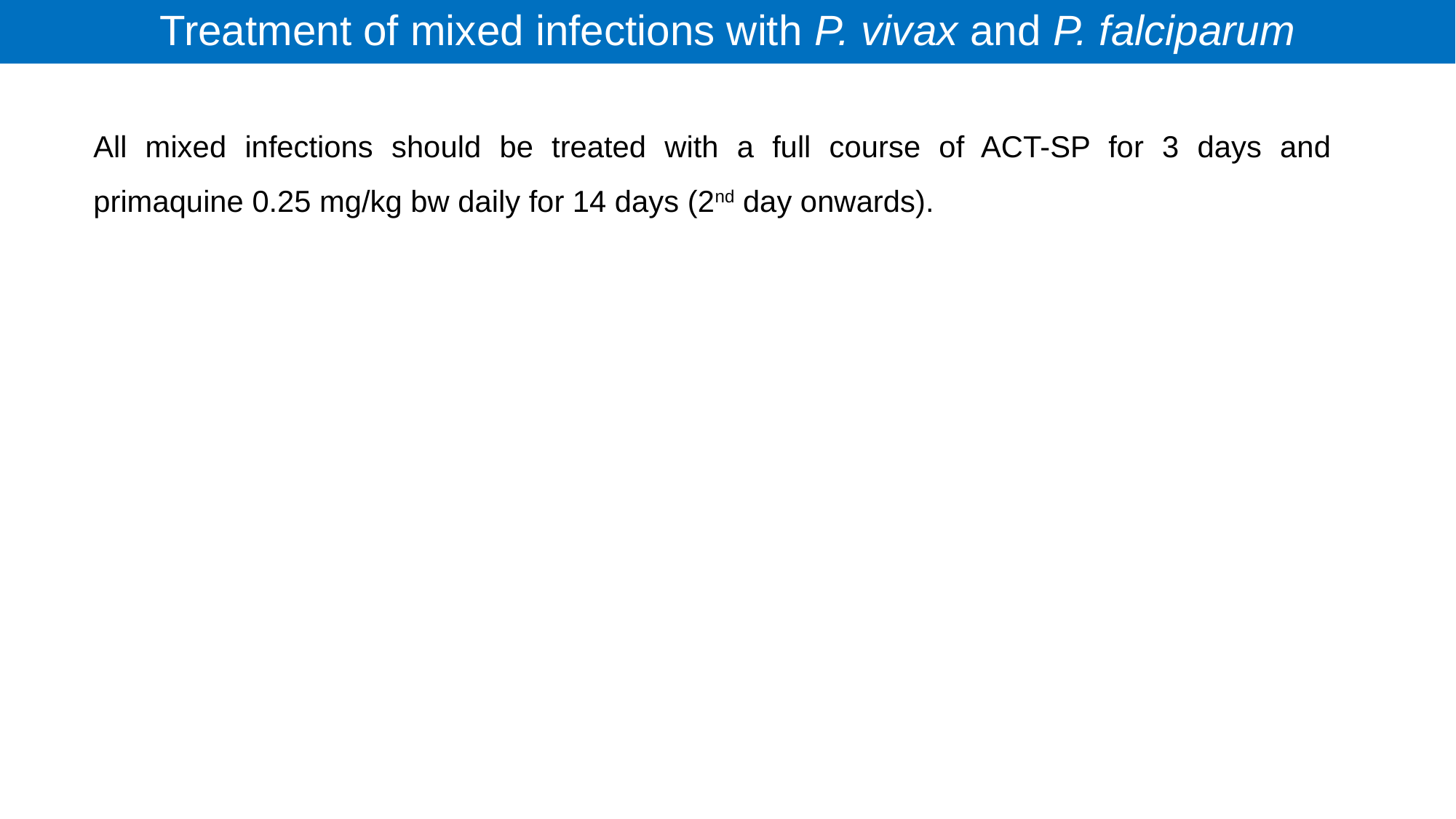

# Treatment of mixed infections with P. vivax and P. falciparum
All mixed infections should be treated with a full course of ACT-SP for 3 days and primaquine 0.25 mg/kg bw daily for 14 days (2nd day onwards).